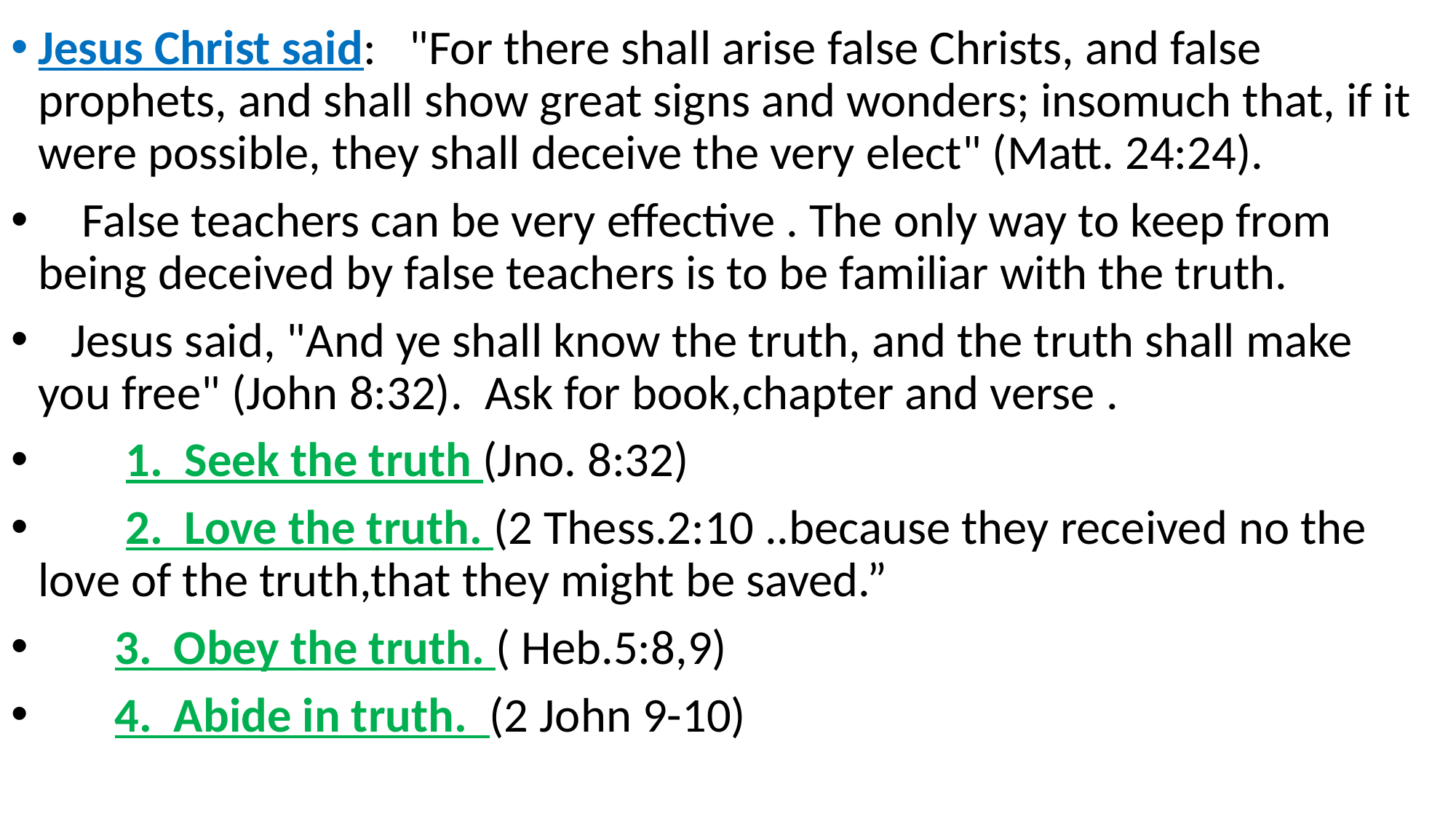

Jesus Christ said:   "For there shall arise false Christs, and false prophets, and shall show great signs and wonders; insomuch that, if it were possible, they shall deceive the very elect" (Matt. 24:24).
    False teachers can be very effective . The only way to keep from being deceived by false teachers is to be familiar with the truth.
   Jesus said, "And ye shall know the truth, and the truth shall make you free" (John 8:32).  Ask for book,chapter and verse .
        1.  Seek the truth (Jno. 8:32)
        2.  Love the truth. (2 Thess.2:10 ..because they received no the love of the truth,that they might be saved.”
       3.  Obey the truth. ( Heb.5:8,9)
       4.  Abide in truth.  (2 John 9-10)